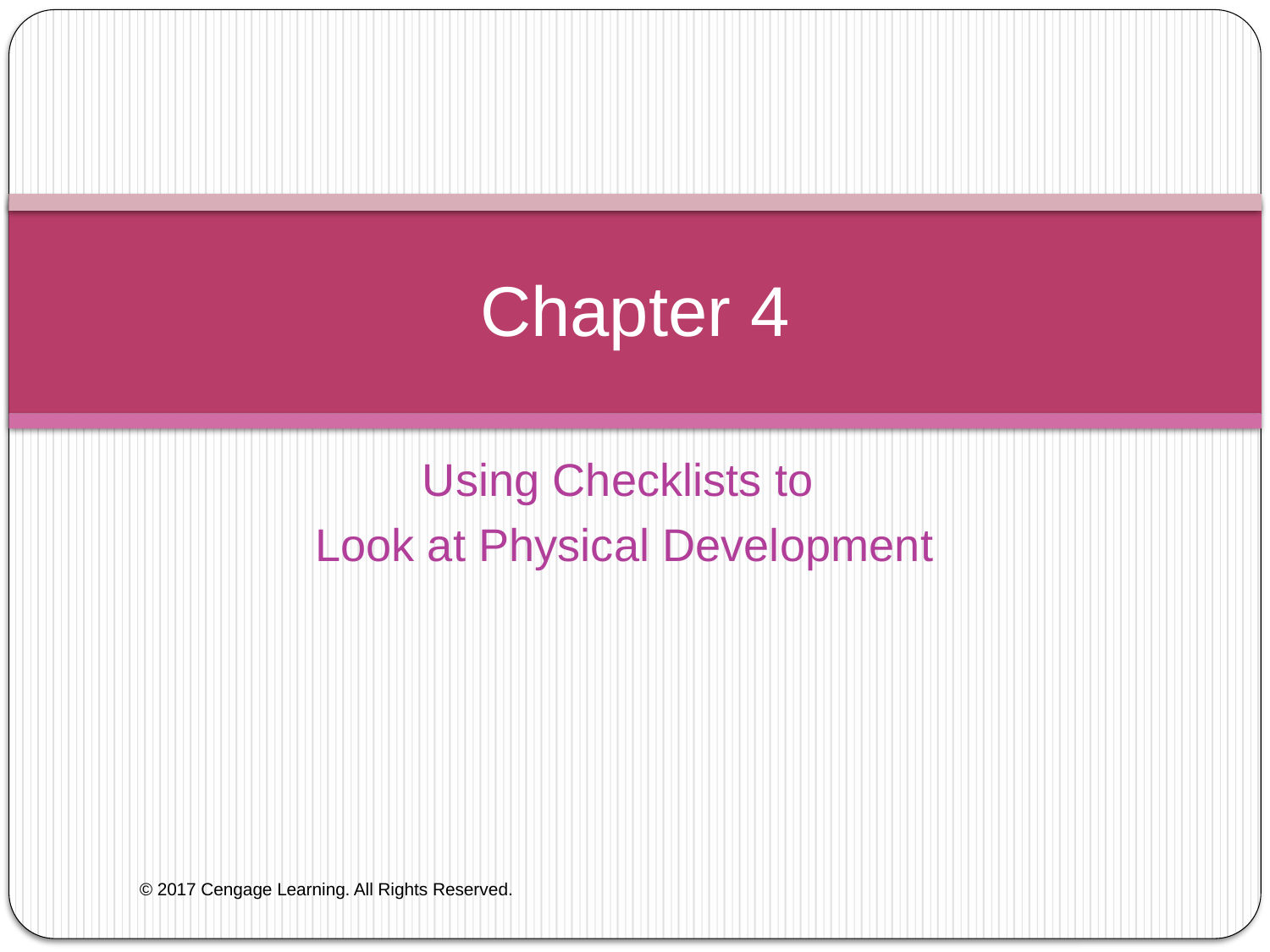

# Chapter 4
Using Checklists to
Look at Physical Development
© 2017 Cengage Learning. All Rights Reserved.